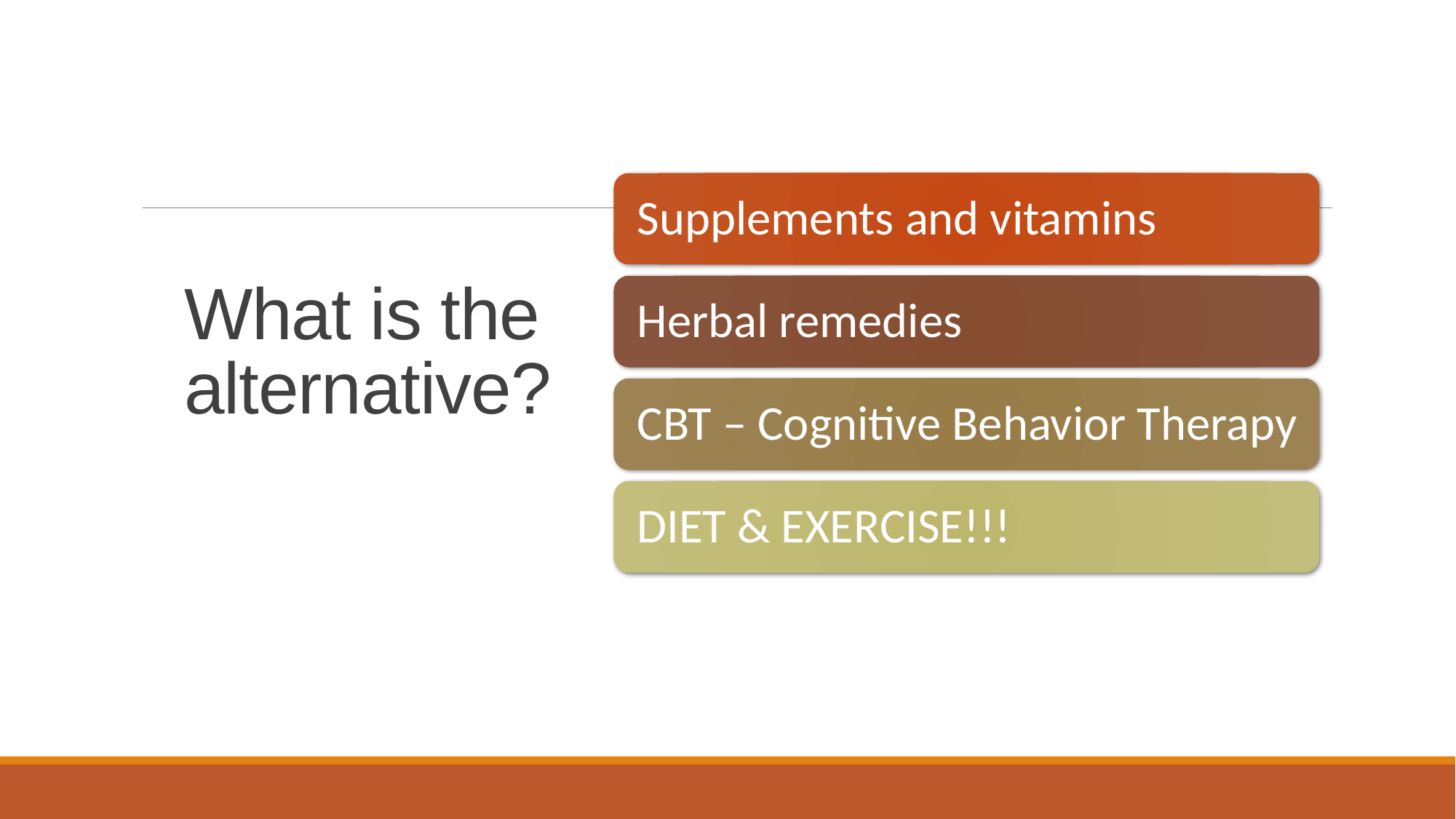

Supplements and vitamins
Herbal remedies
CBT – Cognitive Behavior Therapy
DIET & EXERCISE!!!
# What is the alternative?